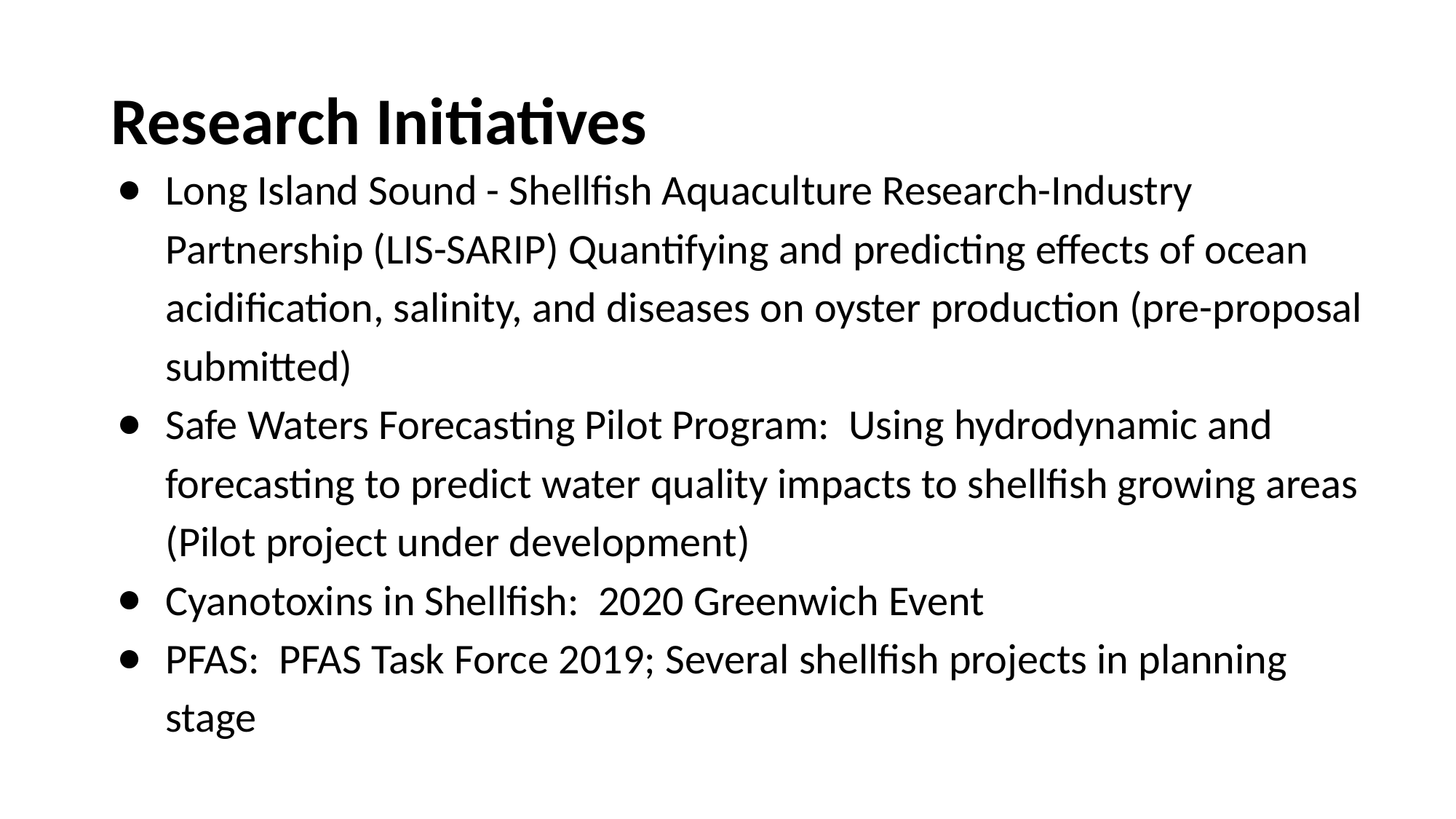

# Research Initiatives
Long Island Sound - Shellfish Aquaculture Research-Industry Partnership (LIS-SARIP) Quantifying and predicting effects of ocean acidification, salinity, and diseases on oyster production (pre-proposal submitted)
Safe Waters Forecasting Pilot Program:  Using hydrodynamic and forecasting to predict water quality impacts to shellfish growing areas (Pilot project under development)
Cyanotoxins in Shellfish:  2020 Greenwich Event
PFAS:  PFAS Task Force 2019; Several shellfish projects in planning stage